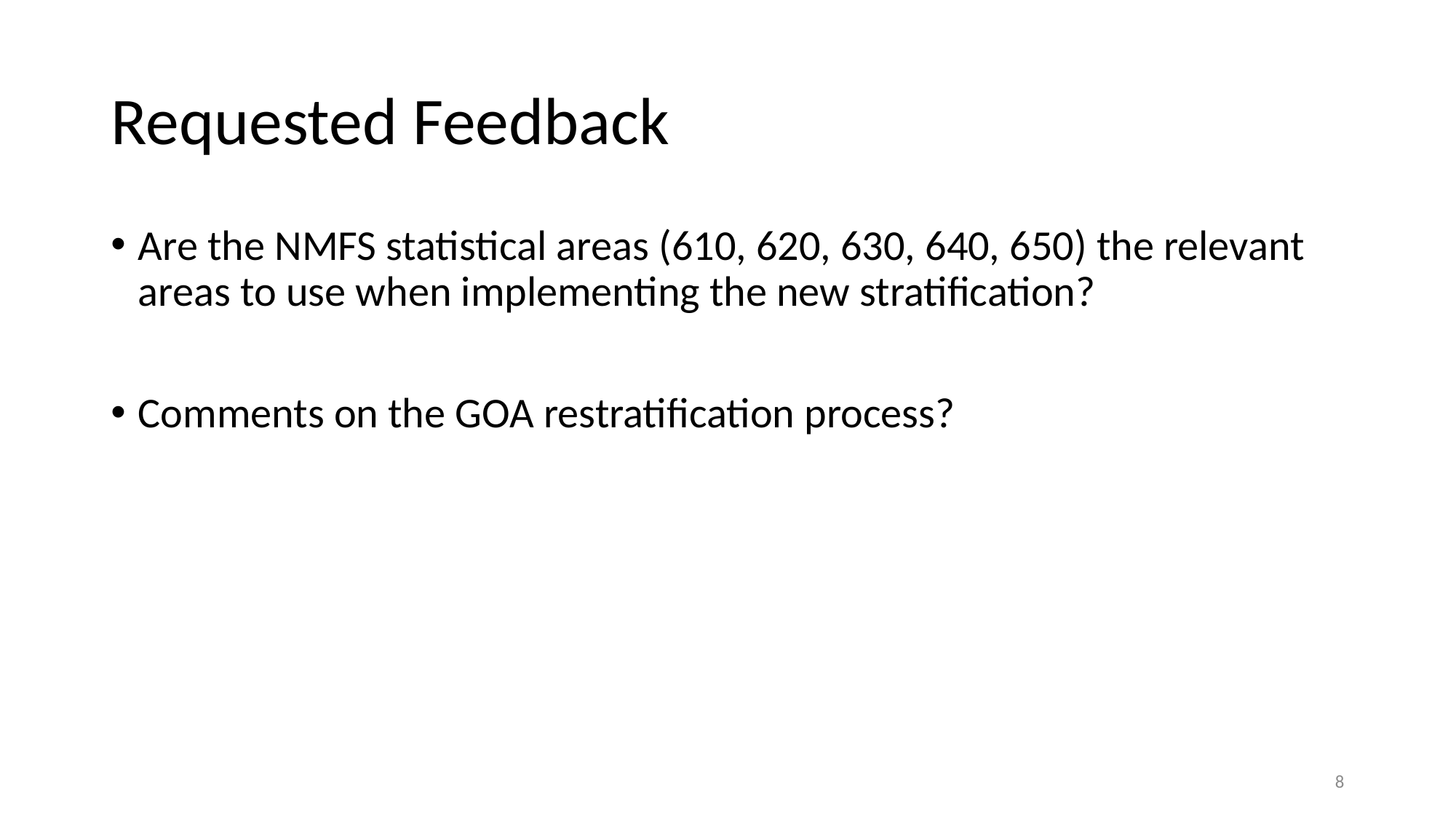

# Requested Feedback
Are the NMFS statistical areas (610, 620, 630, 640, 650) the relevant areas to use when implementing the new stratification?

Comments on the GOA restratification process?
8